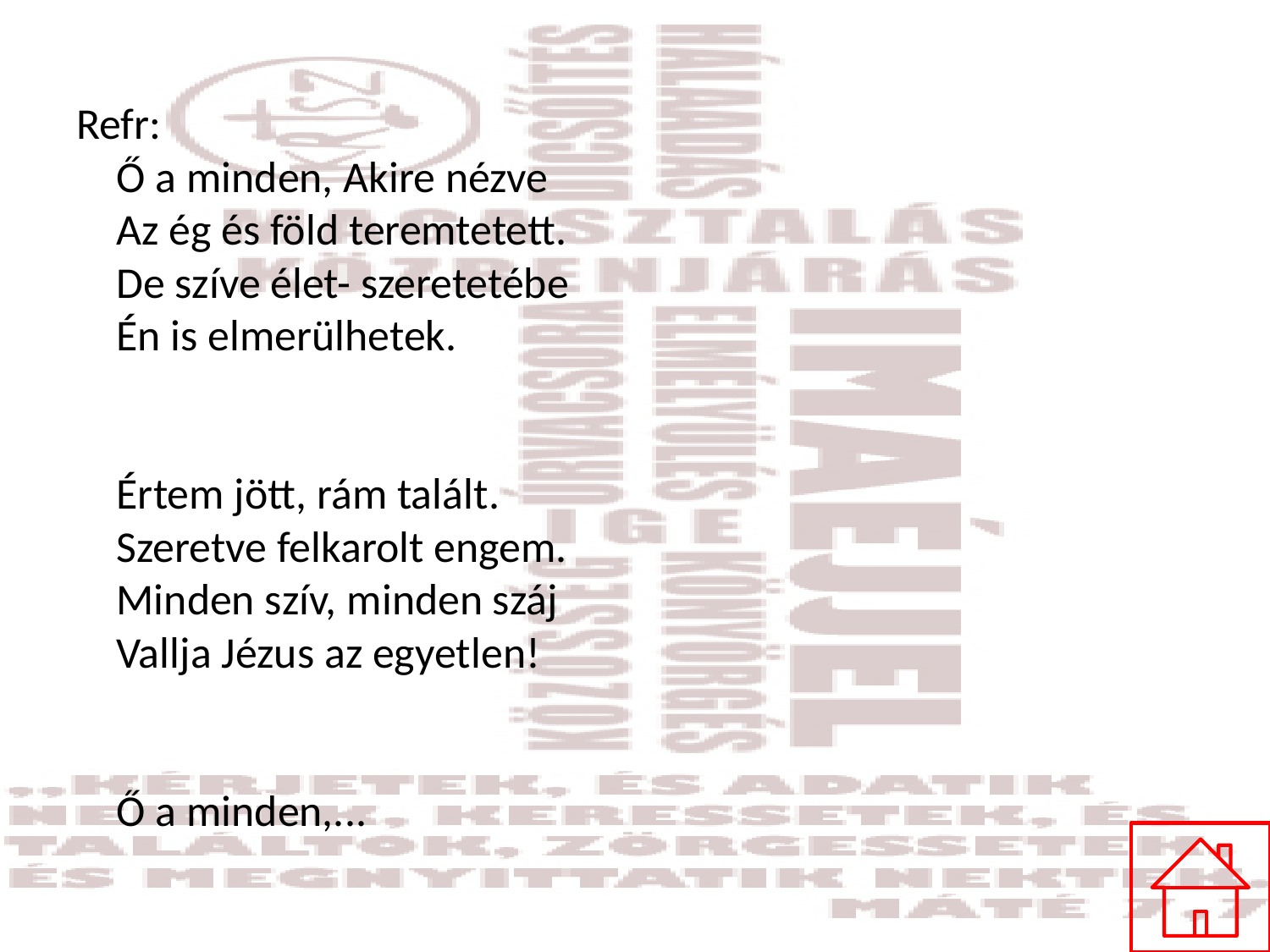

#
Refr:
Ő a minden, Akire nézve
Az ég és föld teremtetett.
De szíve élet- szeretetébe
Én is elmerülhetek.
Értem jött, rám talált.
Szeretve felkarolt engem.
Minden szív, minden száj
Vallja Jézus az egyetlen!
Ő a minden,...